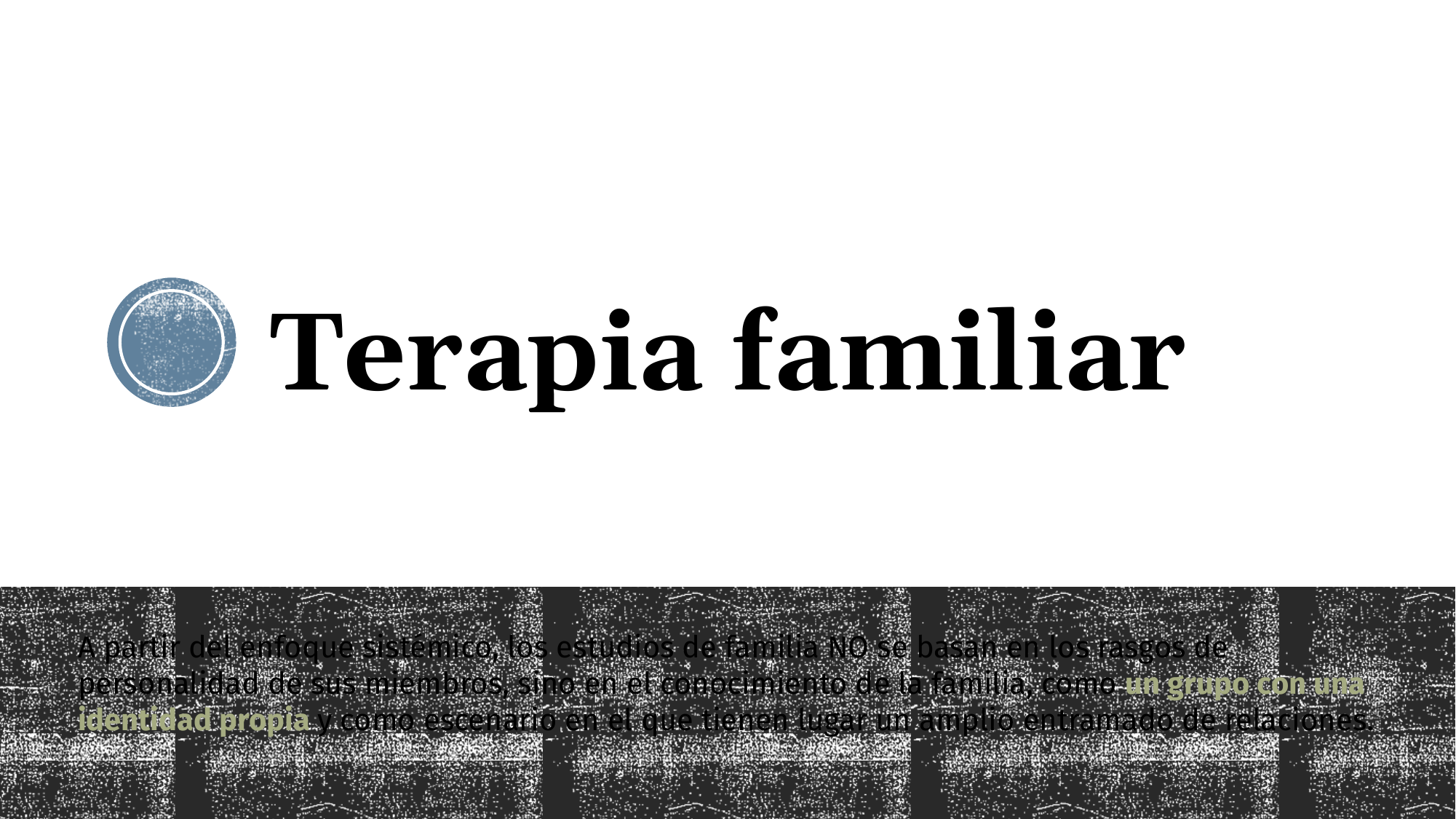

# Terapia familiar
A partir del enfoque sistémico, los estudios de familia NO se basan en los rasgos de personalidad de sus miembros, sino en el conocimiento de la familia, como un grupo con una identidad propia y como escenario en el que tienen lugar un amplio entramado de relaciones.